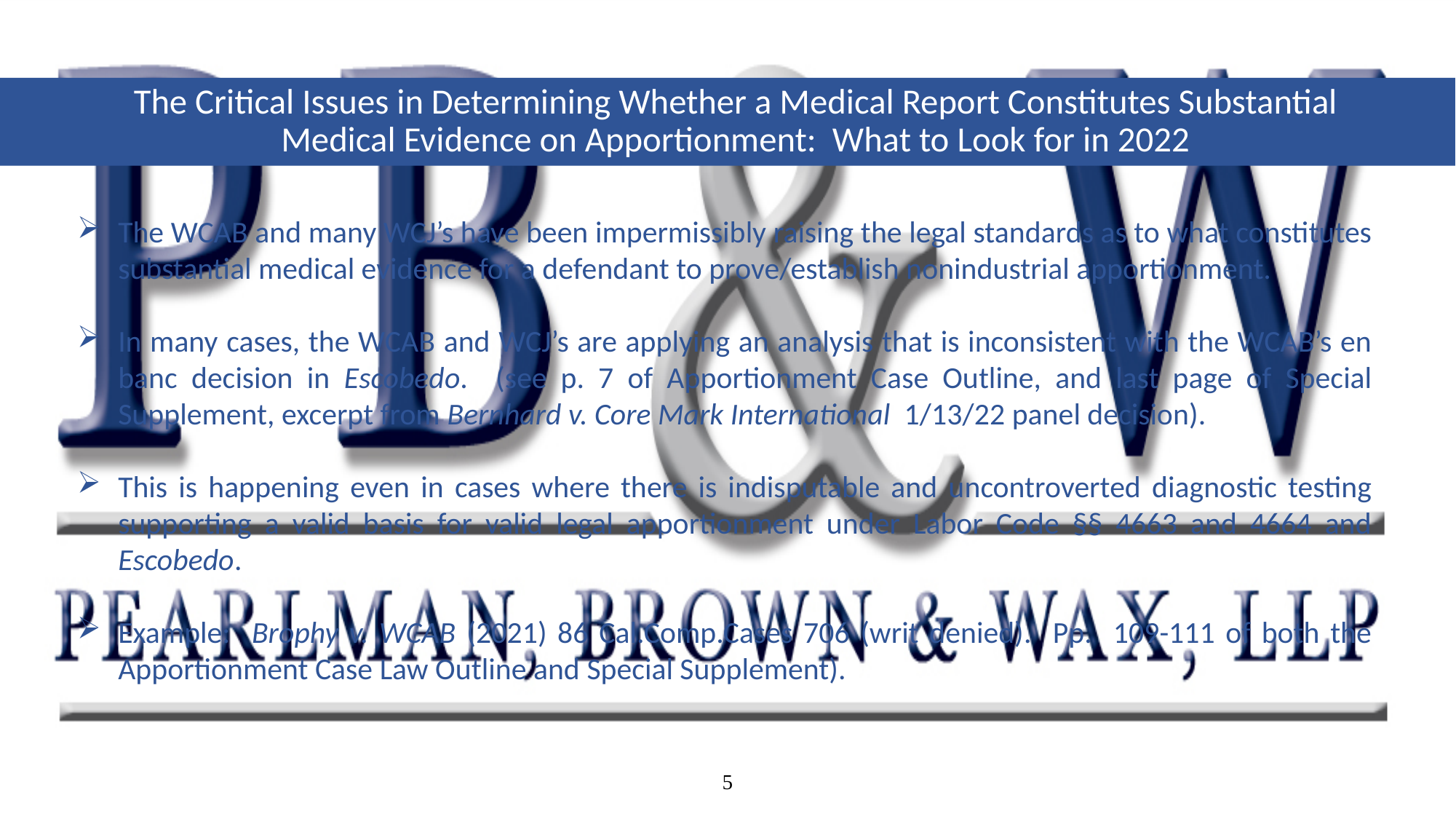

# The Critical Issues in Determining Whether a Medical Report Constitutes Substantial Medical Evidence on Apportionment:  What to Look for in 2022

The WCAB and many WCJ’s have been impermissibly raising the legal standards as to what constitutes substantial medical evidence for a defendant to prove/establish nonindustrial apportionment.

In many cases, the WCAB and WCJ’s are applying an analysis that is inconsistent with the WCAB’s en banc decision in Escobedo.  (see p. 7 of Apportionment Case Outline, and last page of Special Supplement, excerpt from Bernhard v. Core Mark International  1/13/22 panel decision).

This is happening even in cases where there is indisputable and uncontroverted diagnostic testing supporting a valid basis for valid legal apportionment under Labor Code §§ 4663 and 4664 and Escobedo.

Example:  Brophy v. WCAB (2021) 86 Cal.Comp.Cases 706 (writ denied).  Pp.  109-111 of both the Apportionment Case Law Outline and Special Supplement).

5